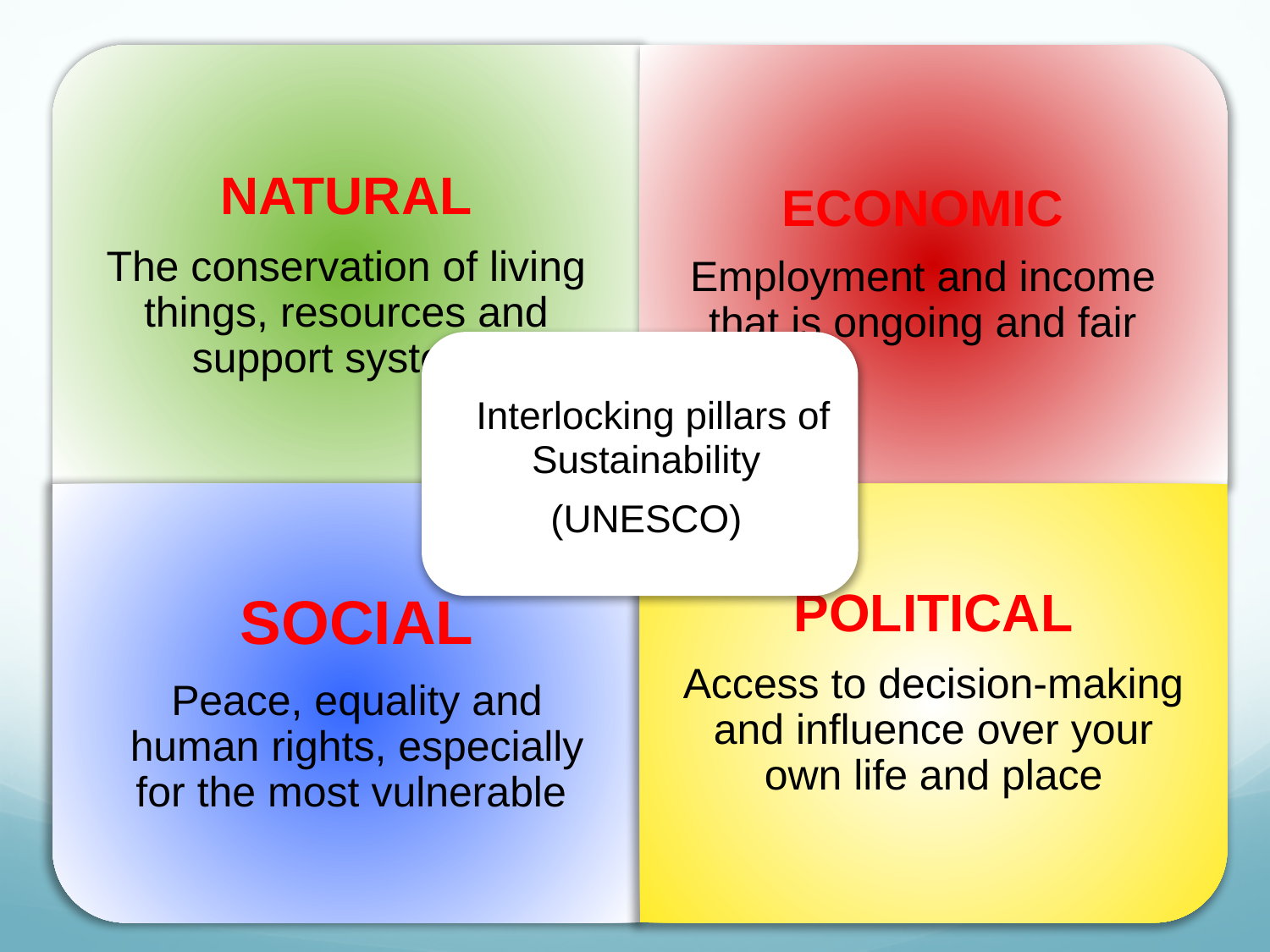

NATURAL
The conservation of living things, resources and support systems
ECONOMIC
Employment and income that is ongoing and fair
SOCIAL
Peace, equality and human rights, especially for the most vulnerable
POLITICAL
Access to decision-making and influence over your own life and place
 Interlocking pillars of Sustainability
(UNESCO)